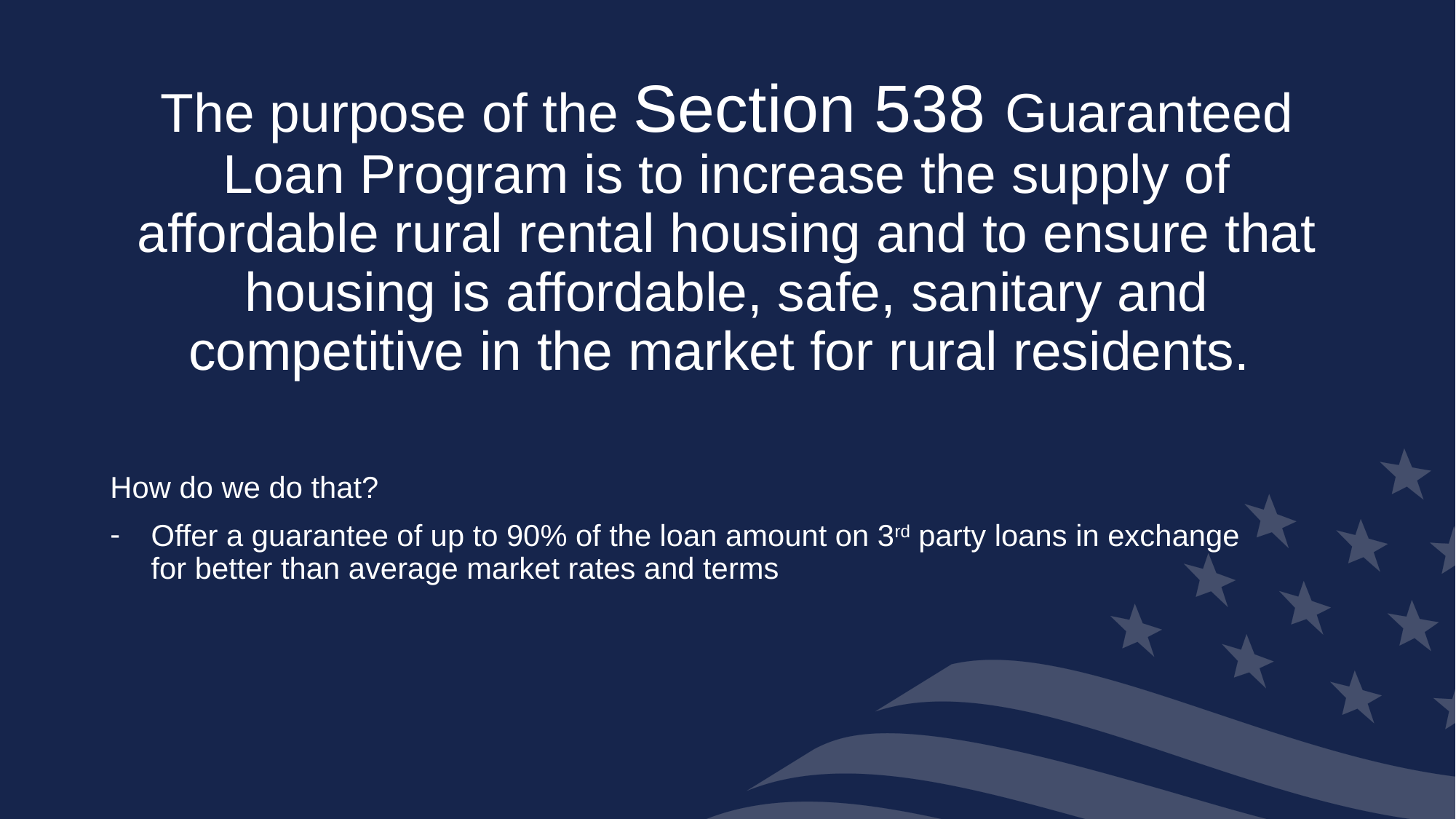

# The purpose of the Section 538 Guaranteed Loan Program is to increase the supply of affordable rural rental housing and to ensure that housing is affordable, safe, sanitary and competitive in the market for rural residents.
How do we do that?
Offer a guarantee of up to 90% of the loan amount on 3rd party loans in exchange          for better than average market rates and terms